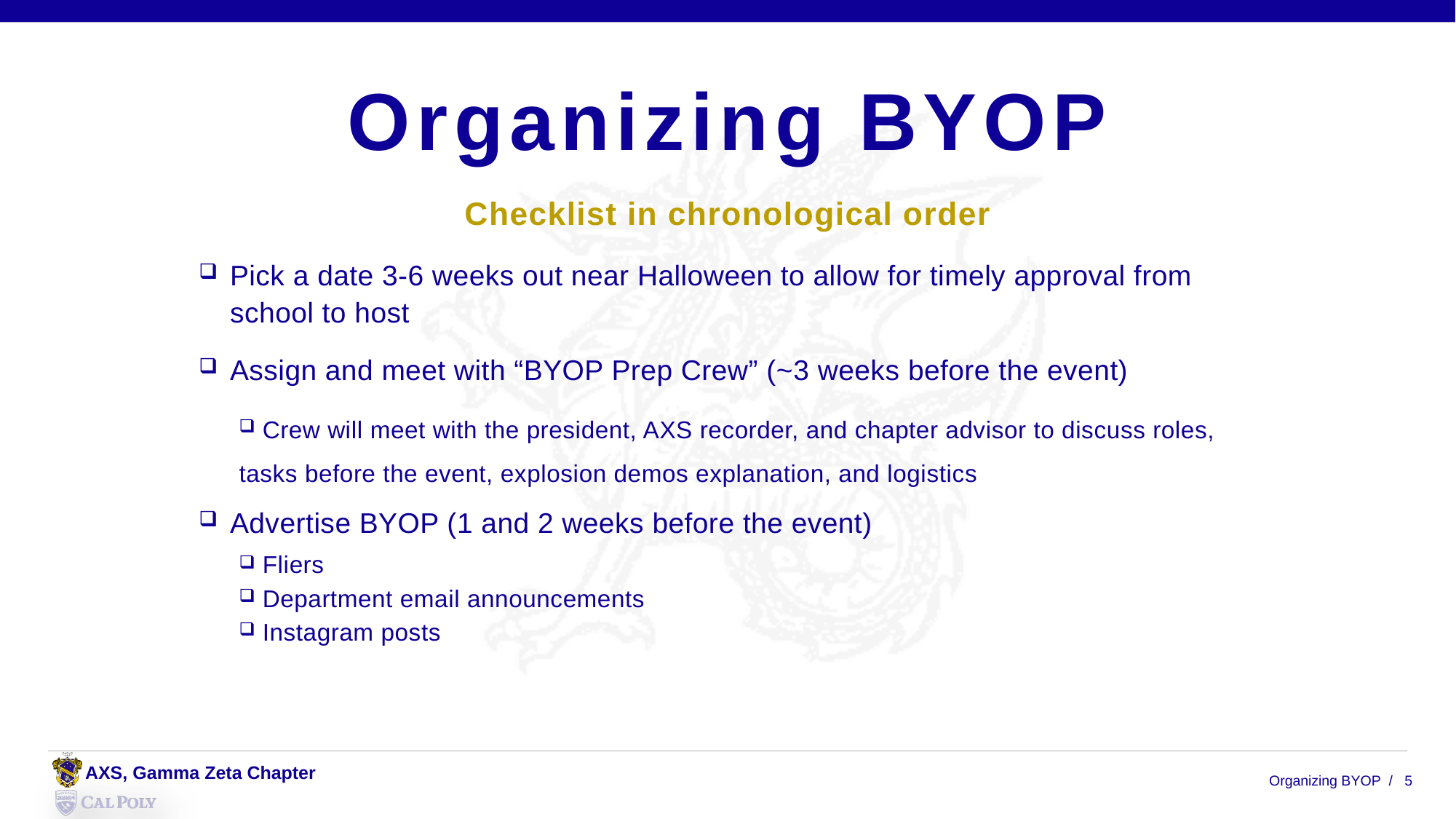

# Organizing BYOP
Checklist in chronological order
Pick a date 3-6 weeks out near Halloween to allow for timely approval from school to host
Assign and meet with “BYOP Prep Crew” (~3 weeks before the event)
 Crew will meet with the president, AXS recorder, and chapter advisor to discuss roles, tasks before the event, explosion demos explanation, and logistics
Advertise BYOP (1 and 2 weeks before the event)
 Fliers
 Department email announcements
 Instagram posts

  Organizing BYOP  /   5